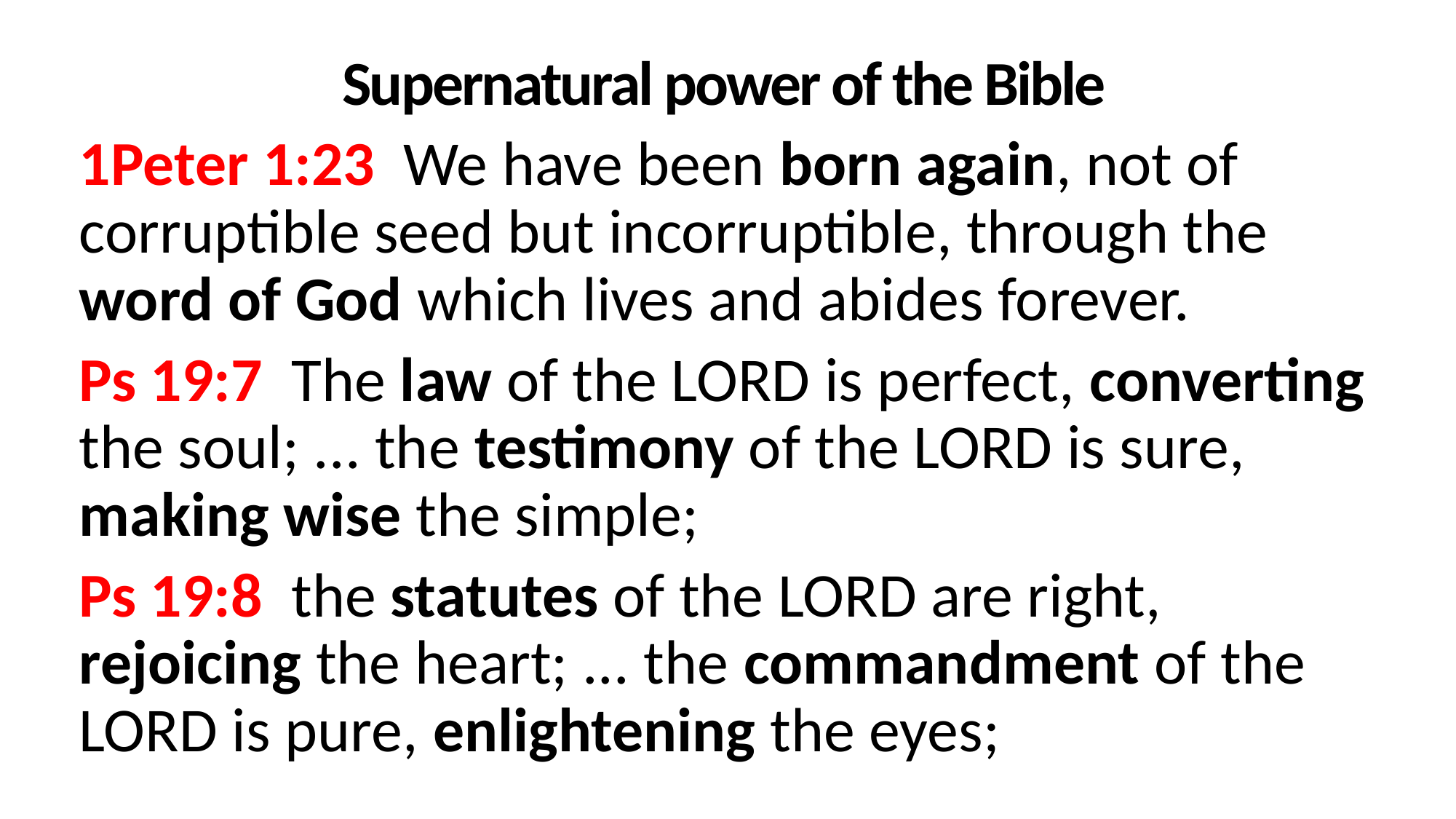

Supernatural power of the Bible
1Peter 1:23  We have been born again, not of corruptible seed but incorruptible, through the word of God which lives and abides forever.
Ps 19:7  The law of the LORD is perfect, converting the soul; ... the testimony of the LORD is sure, making wise the simple;
Ps 19:8  the statutes of the LORD are right, rejoicing the heart; ... the commandment of the LORD is pure, enlightening the eyes;